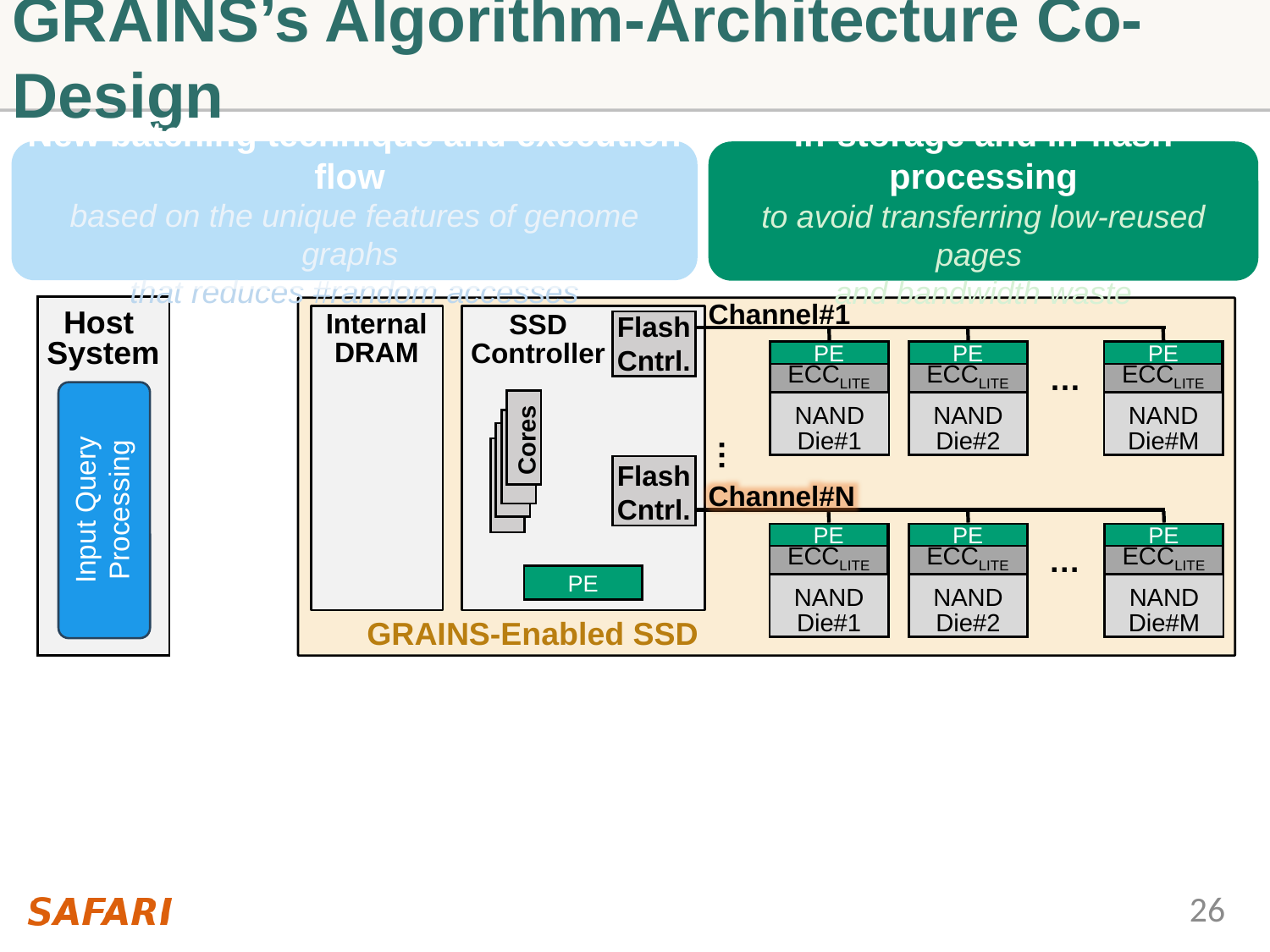

# GRAINS’s Algorithm-Architecture Co-Design

New batching technique and execution flow
based on the unique features of genome graphs
that reduces #random accesses
In-storage and In-flash processing
to avoid transferring low-reused pages
and bandwidth waste
Channel#1

Host
System
Internal
DRAM
Flash
Cntrl.
SSD Controller
NAND
Die#1
NAND
Die#2
NAND
Die#M
PE
PE
PE
ECCLITE
ECCLITE
ECCLITE
PE
PE
PE
ECCLITE
ECCLITE
ECCLITE
PE
…

Cores
…

Flash
Cntrl.
Input Query Processing
Channel#N
NAND
Die#1
NAND
Die#2
NAND
Die#M
…
GRAINS-Enabled SSD